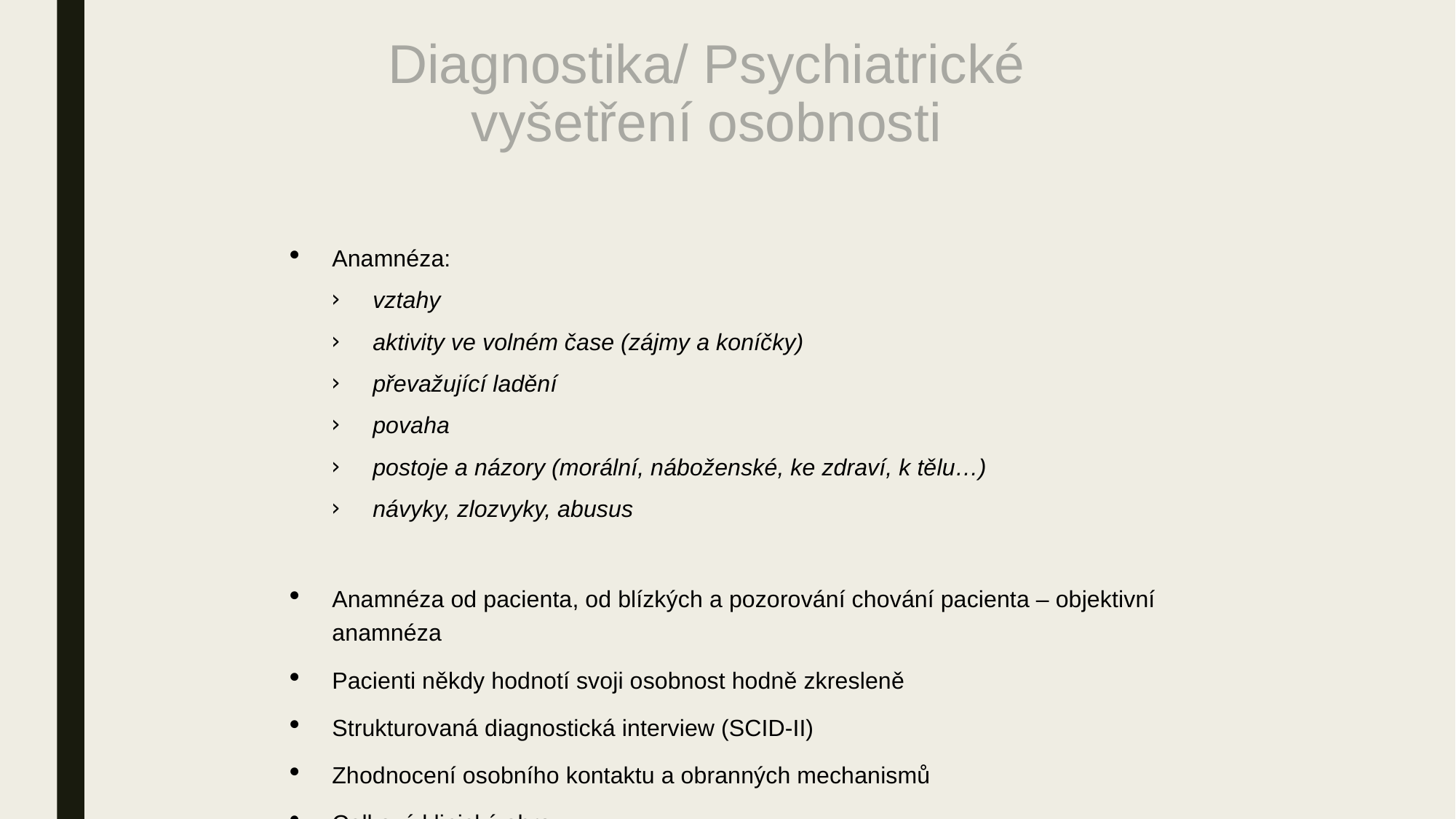

# Diagnostika/ Psychiatrické vyšetření osobnosti
Anamnéza:
vztahy
aktivity ve volném čase (zájmy a koníčky)
převažující ladění
povaha
postoje a názory (morální, náboženské, ke zdraví, k tělu…)
návyky, zlozvyky, abusus

Anamnéza od pacienta, od blízkých a pozorování chování pacienta – objektivní anamnéza
Pacienti někdy hodnotí svoji osobnost hodně zkresleně
Strukturovaná diagnostická interview (SCID-II)
Zhodnocení osobního kontaktu a obranných mechanismů
Celkový klinický obraz